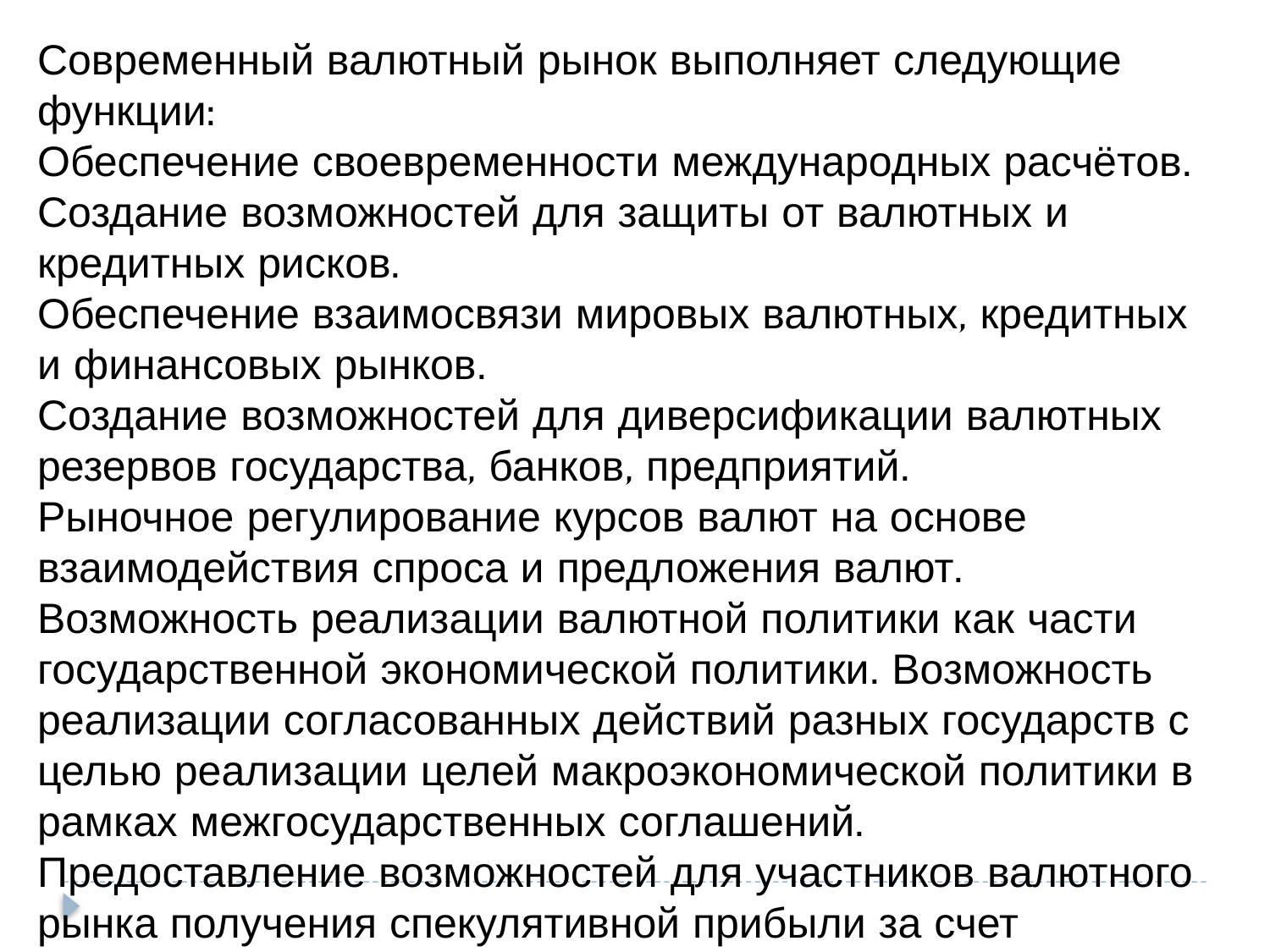

Современный валютный рынок выполняет следующие функции:
Обеспечение своевременности международных расчётов.
Создание возможностей для защиты от валютных и кредитных рисков.
Обеспечение взаимосвязи мировых валютных, кредитных и финансовых рынков.
Создание возможностей для диверсификации валютных резервов государства, банков, предприятий.
Рыночное регулирование курсов валют на основе взаимодействия спроса и предложения валют.
Возможность реализации валютной политики как части государственной экономической политики. Возможность реализации согласованных действий разных государств с целью реализации целей макроэкономической политики в рамках межгосударственных соглашений.
Предоставление возможностей для участников валютного рынка получения спекулятивной прибыли за счет арбитражных операций.